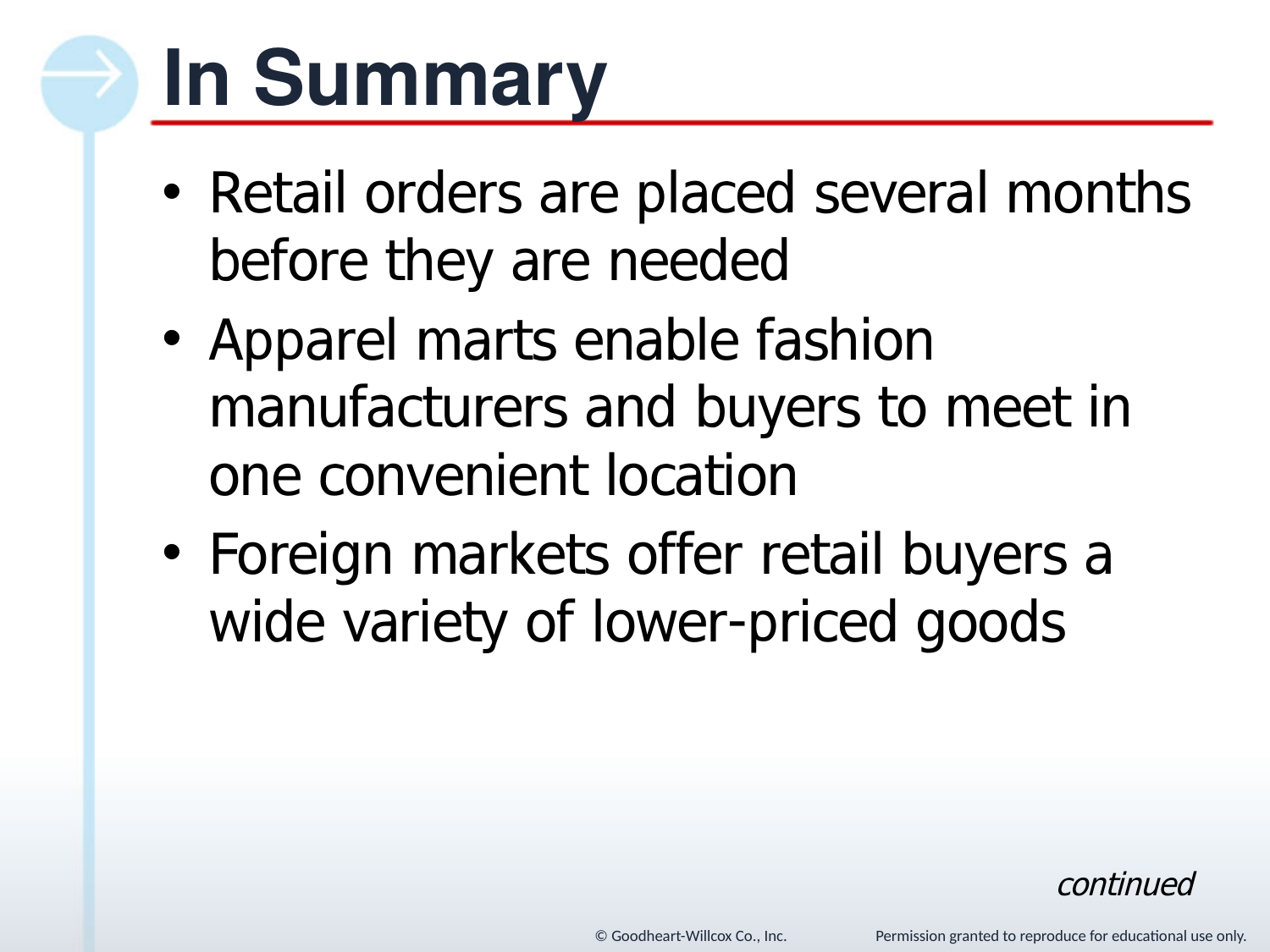

# In Summary
Retail orders are placed several months before they are needed
Apparel marts enable fashion manufacturers and buyers to meet in one convenient location
Foreign markets offer retail buyers a wide variety of lower-priced goods
continued